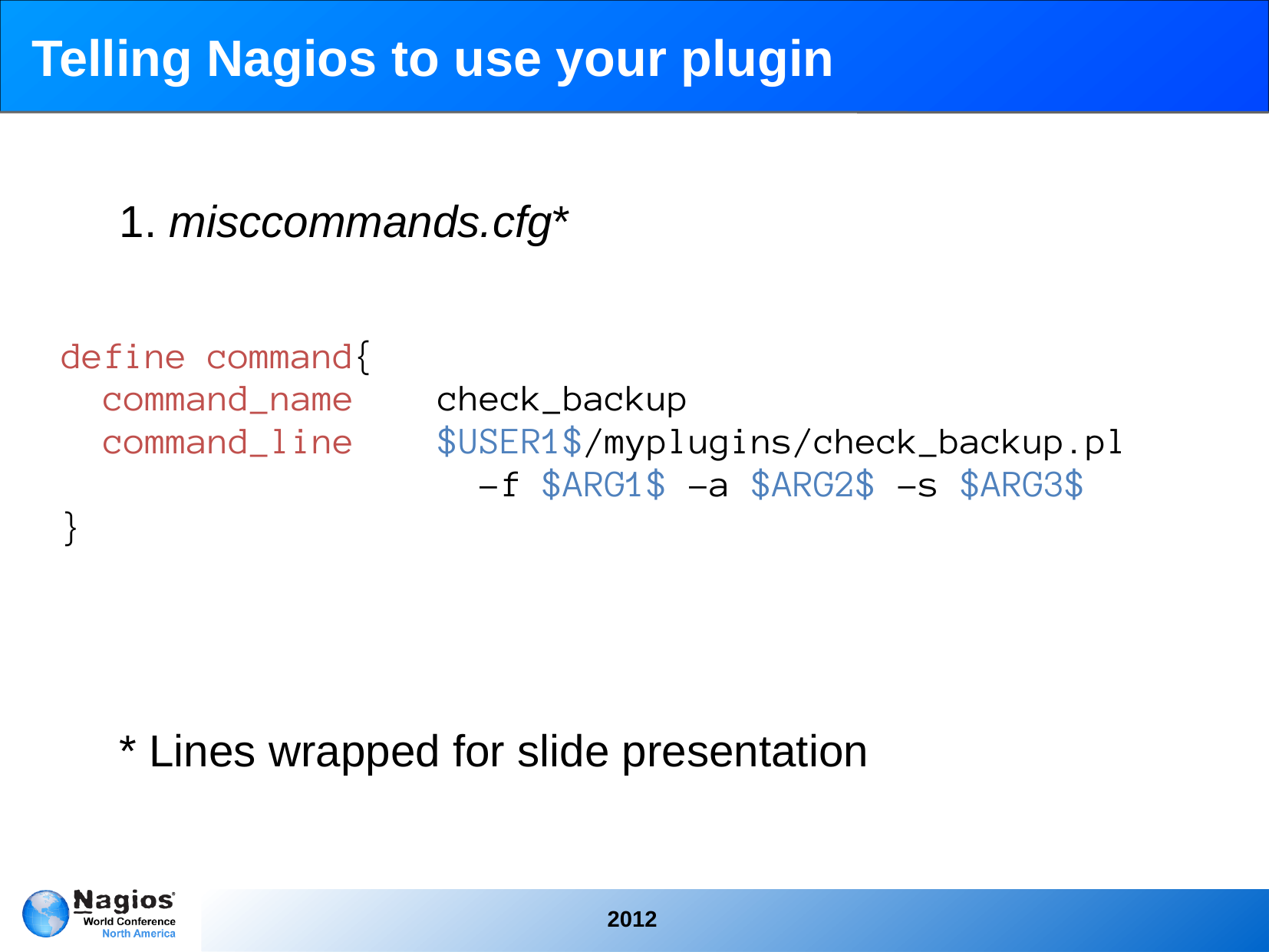

# Telling Nagios to use your plugin
1. misccommands.cfg*

define command{
  command_name    check_backup
  command_line    $USER1$/myplugins/check_backup.pl
                    -f $ARG1$ -a $ARG2$ -s $ARG3$
}

* Lines wrapped for slide presentation
2012